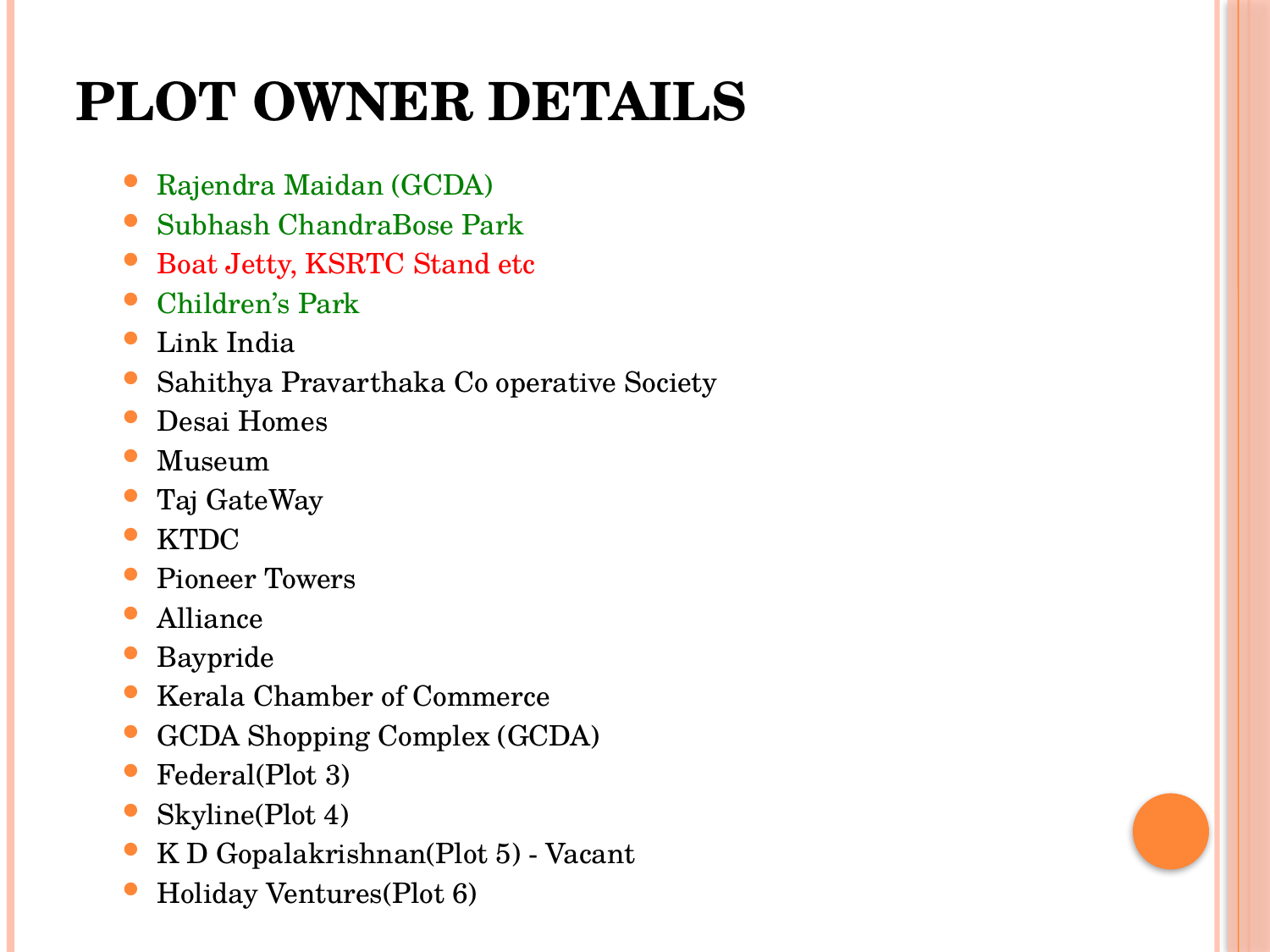

# Plot Owner Details

Rajendra Maidan (GCDA)
Subhash ChandraBose Park
Boat Jetty, KSRTC Stand etc
Children’s Park
Link India
Sahithya Pravarthaka Co operative Society
Desai Homes
Museum
Taj GateWay
KTDC
Pioneer Towers
Alliance
Baypride
Kerala Chamber of Commerce
GCDA Shopping Complex (GCDA)
Federal(Plot 3)
Skyline(Plot 4)
K D Gopalakrishnan(Plot 5) - Vacant
Holiday Ventures(Plot 6)